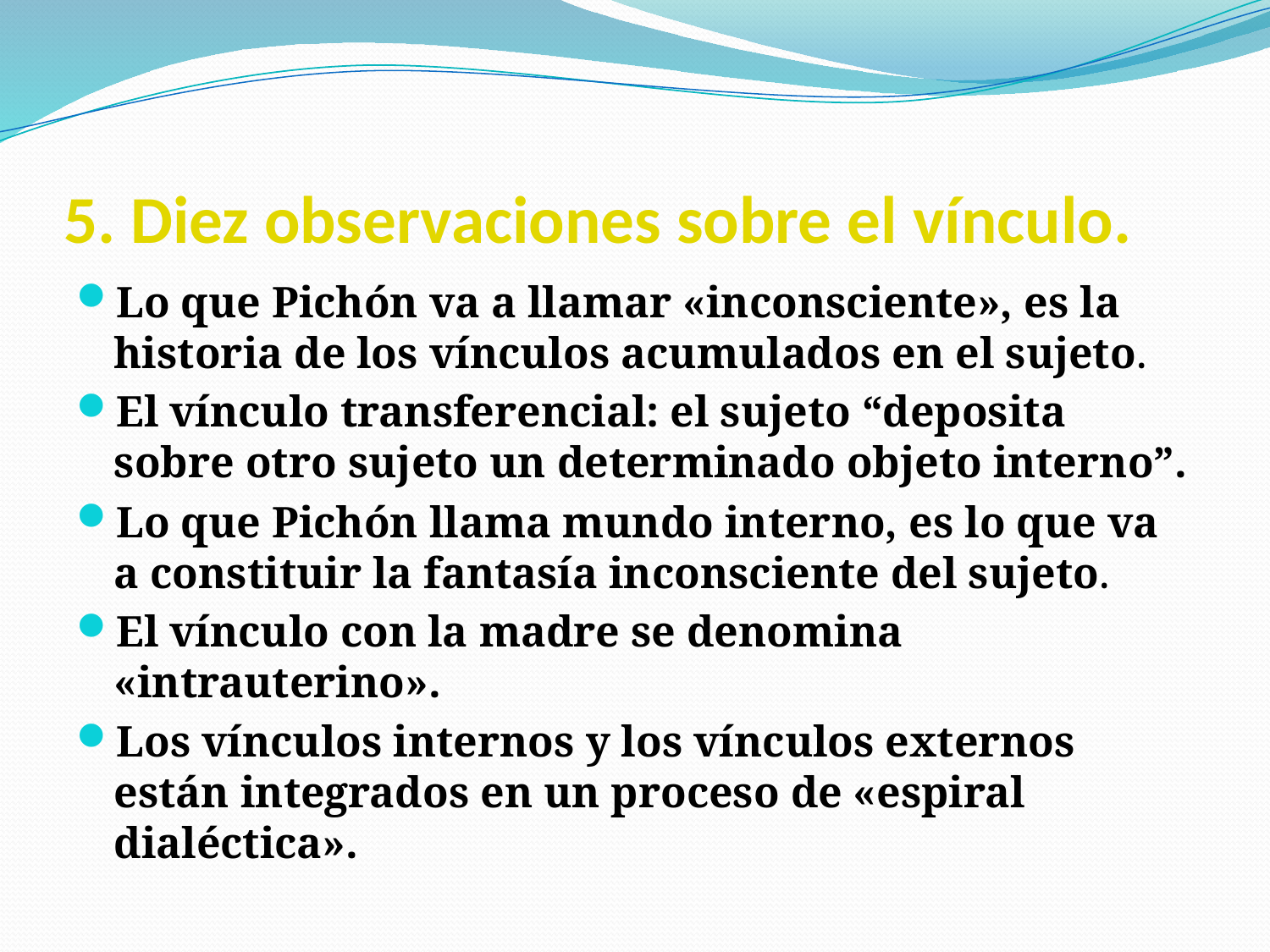

# 5. Diez observaciones sobre el vínculo.
Lo que Pichón va a llamar «inconsciente», es la historia de los vínculos acumulados en el sujeto.
El vínculo transferencial: el sujeto “deposita sobre otro sujeto un determinado objeto interno”.
Lo que Pichón llama mundo interno, es lo que va a constituir la fantasía inconsciente del sujeto.
El vínculo con la madre se denomina «intrauterino».
Los vínculos internos y los vínculos externos están integrados en un proceso de «espiral dialéctica».